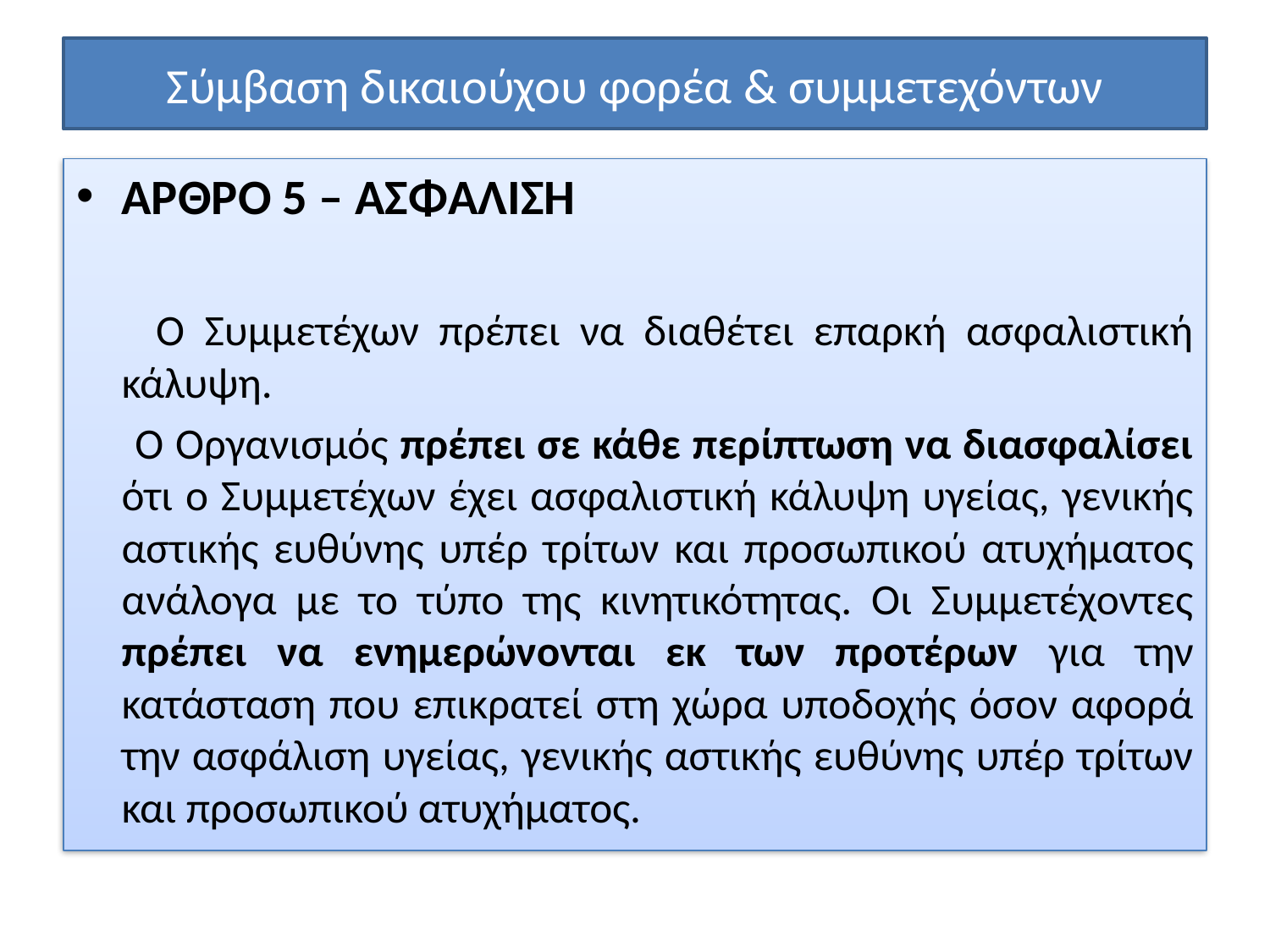

# Σύμβαση δικαιούχου φορέα & συμμετεχόντων
ΑΡΘΡΟ 5 – ΑΣΦΑΛΙΣΗ

    Ο Συμμετέχων πρέπει να διαθέτει επαρκή ασφαλιστική κάλυψη.
     Ο Οργανισμός πρέπει σε κάθε περίπτωση να διασφαλίσει ότι ο Συμμετέχων έχει ασφαλιστική κάλυψη υγείας, γενικής αστικής ευθύνης υπέρ τρίτων και προσωπικού ατυχήματος ανάλογα με το τύπο της κινητικότητας. Οι Συμμετέχοντες πρέπει να ενημερώνονται εκ των προτέρων για την κατάσταση που επικρατεί στη χώρα υποδοχής όσον αφορά την ασφάλιση υγείας, γενικής αστικής ευθύνης υπέρ τρίτων και προσωπικού ατυχήματος.